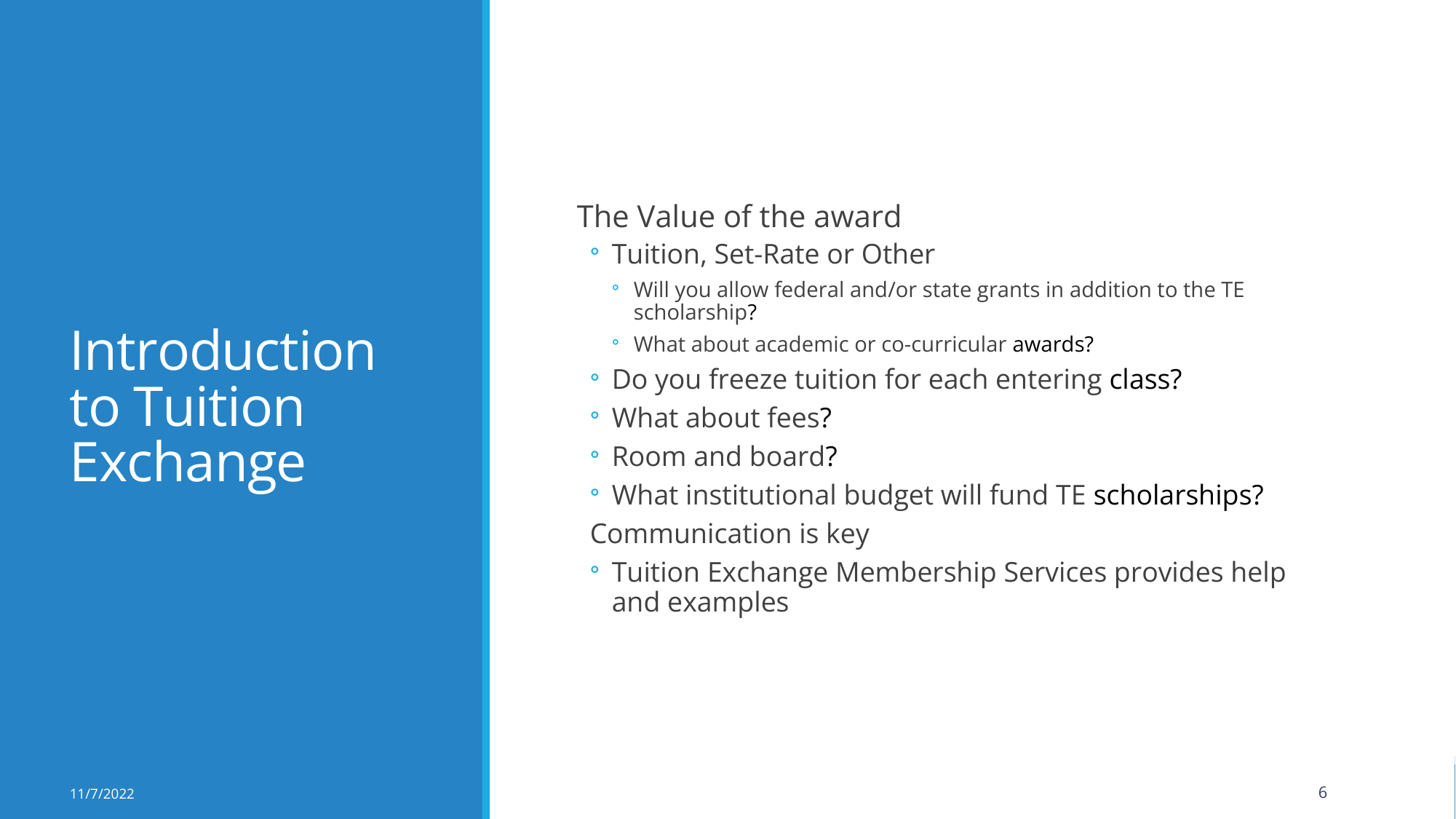

# Introduction to Tuition Exchange
The Value of the award
Tuition, Set-Rate or Other
Will you allow federal and/or state grants in addition to the TE scholarship?
What about academic or co-curricular awards?
Do you freeze tuition for each entering class?
What about fees?
Room and board?
What institutional budget will fund TE scholarships?
Communication is key
Tuition Exchange Membership Services provides help and examples
11/7/2022
6